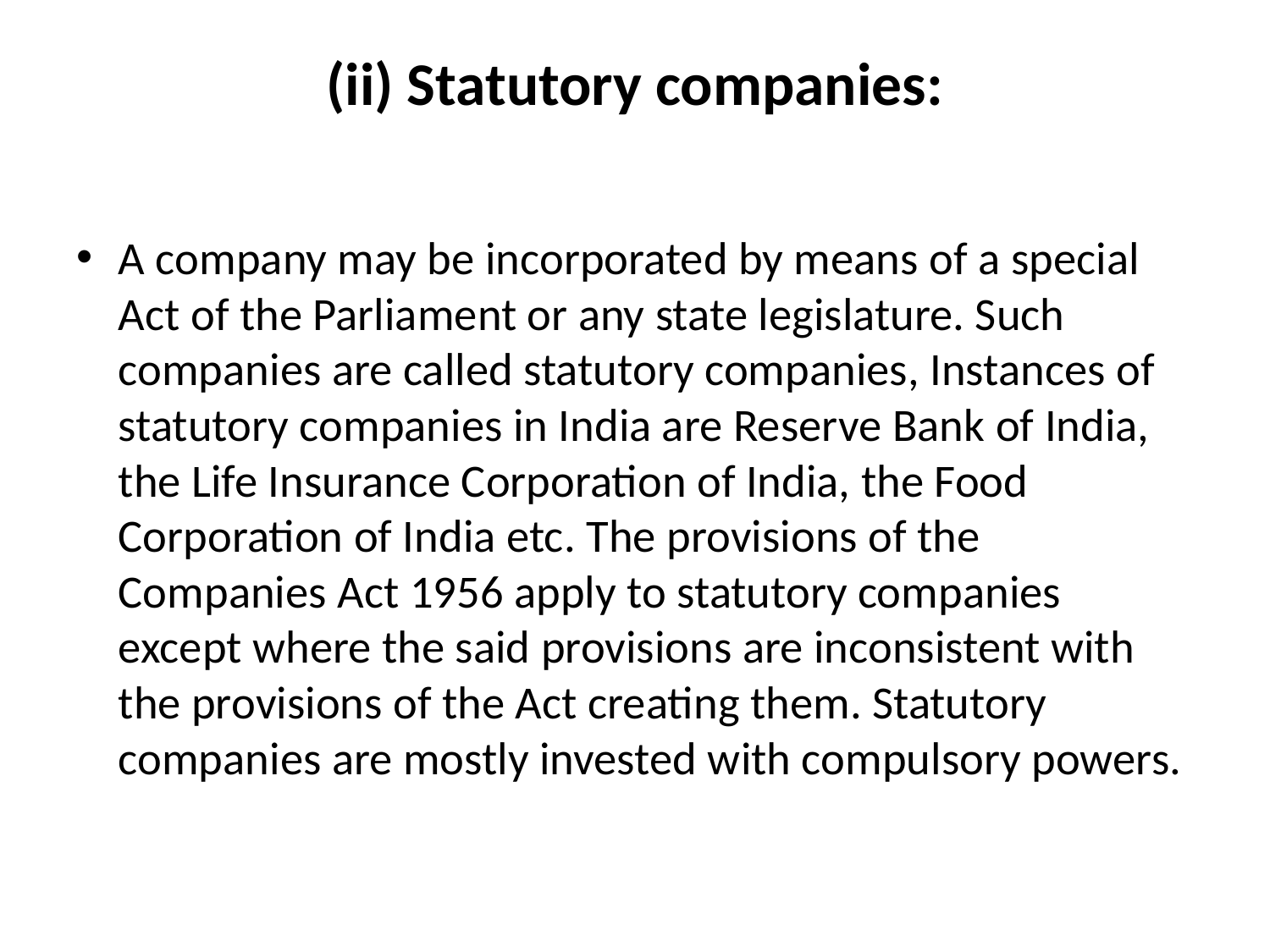

# (ii) Statutory companies:
A company may be incorporated by means of a special Act of the Parliament or any state legislature. Such companies are called statutory companies, Instances of statutory companies in India are Reserve Bank of India, the Life Insurance Corporation of India, the Food Corporation of India etc. The provisions of the Companies Act 1956 apply to statutory companies except where the said provisions are inconsistent with the provisions of the Act creating them. Statutory companies are mostly invested with compulsory powers.